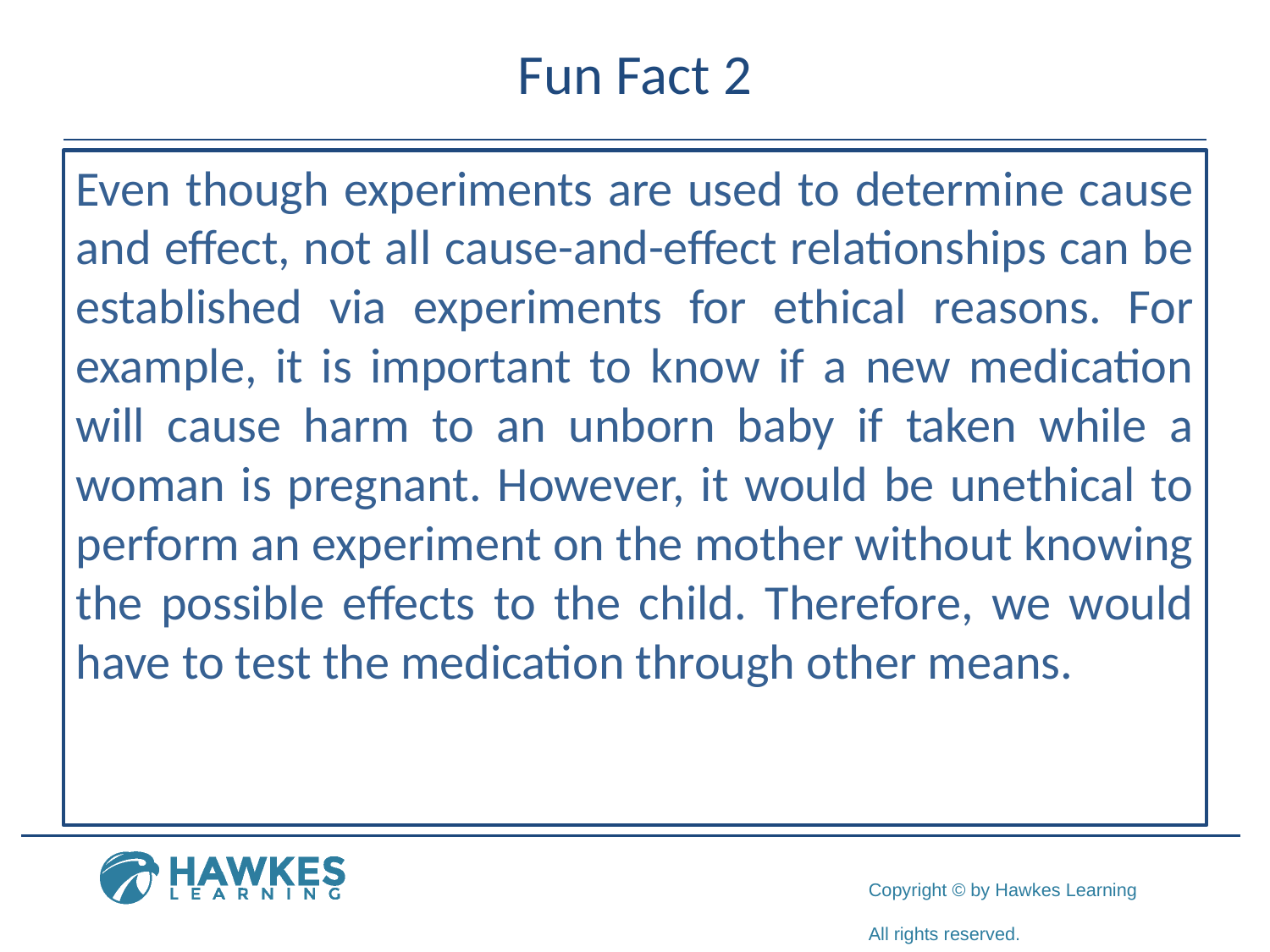

# Fun Fact 2
Even though experiments are used to determine cause and effect, not all cause-and-effect relationships can be established via experiments for ethical reasons. For example, it is important to know if a new medication will cause harm to an unborn baby if taken while a woman is pregnant. However, it would be unethical to perform an experiment on the mother without knowing the possible effects to the child. Therefore, we would have to test the medication through other means.